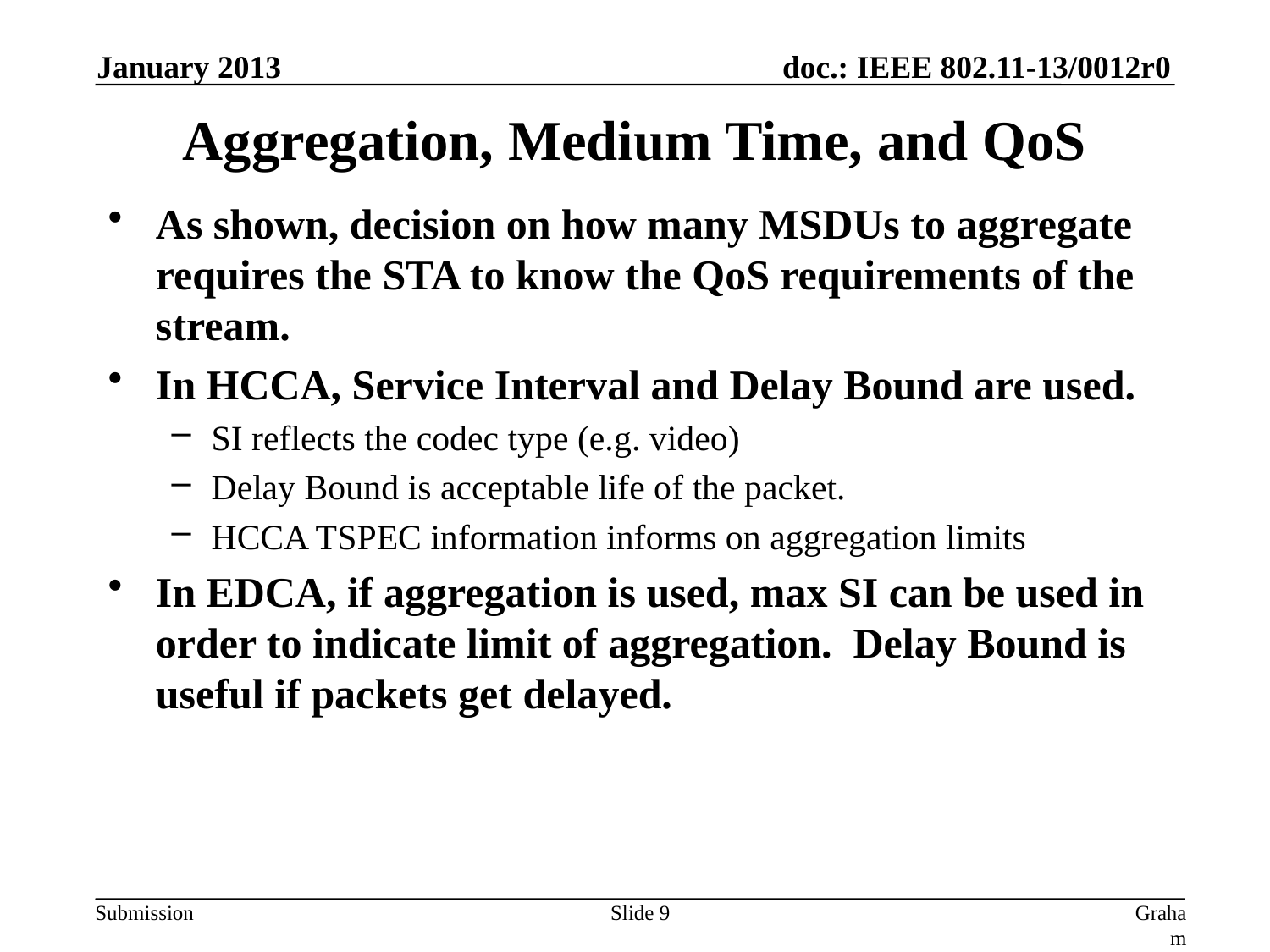

January 2013
# Aggregation, Medium Time, and QoS
As shown, decision on how many MSDUs to aggregate requires the STA to know the QoS requirements of the stream.
In HCCA, Service Interval and Delay Bound are used.
SI reflects the codec type (e.g. video)
Delay Bound is acceptable life of the packet.
HCCA TSPEC information informs on aggregation limits
In EDCA, if aggregation is used, max SI can be used in order to indicate limit of aggregation.  Delay Bound is useful if packets get delayed.

Slide 9
Graham Smith, DSP Group